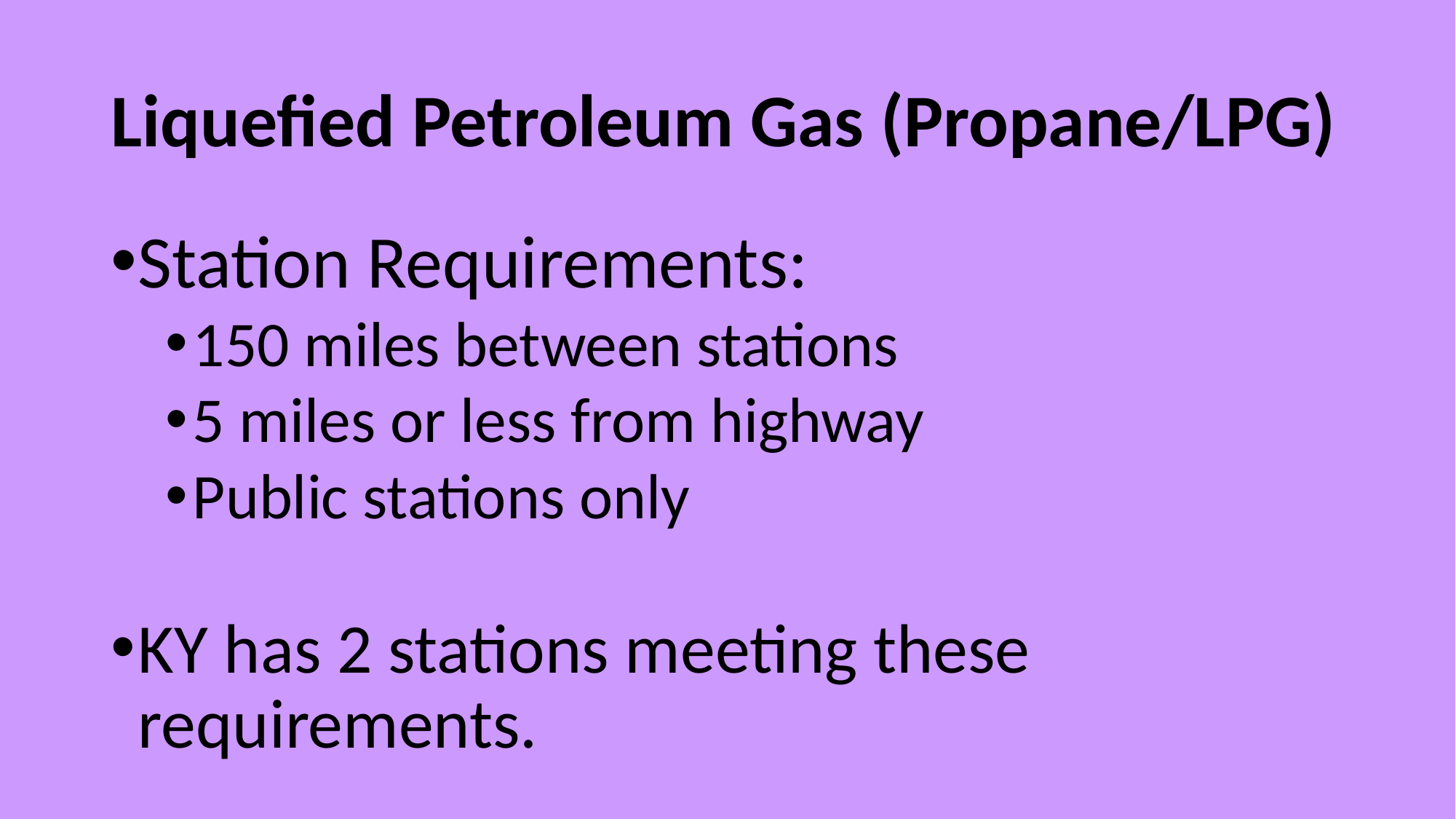

# Liquefied Petroleum Gas (Propane/LPG)
Station Requirements:
150 miles between stations
5 miles or less from highway
Public stations only

KY has 2 stations meeting these requirements.